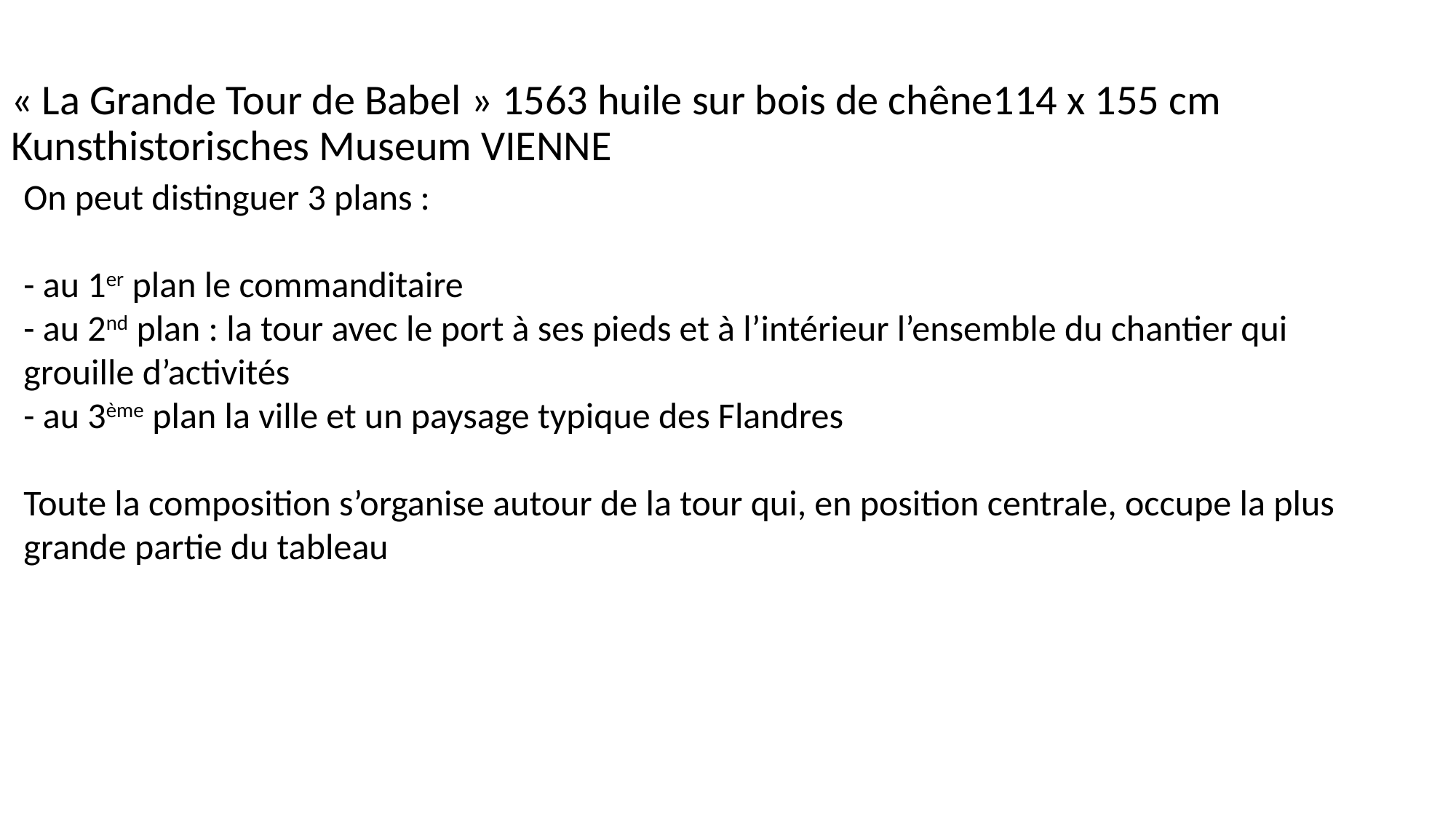

# « La Grande Tour de Babel » 1563 huile sur bois de chêne114 x 155 cm Kunsthistorisches Museum VIENNE
On peut distinguer 3 plans :
- au 1er plan le commanditaire
- au 2nd plan : la tour avec le port à ses pieds et à l’intérieur l’ensemble du chantier qui grouille d’activités
- au 3ème plan la ville et un paysage typique des Flandres
Toute la composition s’organise autour de la tour qui, en position centrale, occupe la plus grande partie du tableau